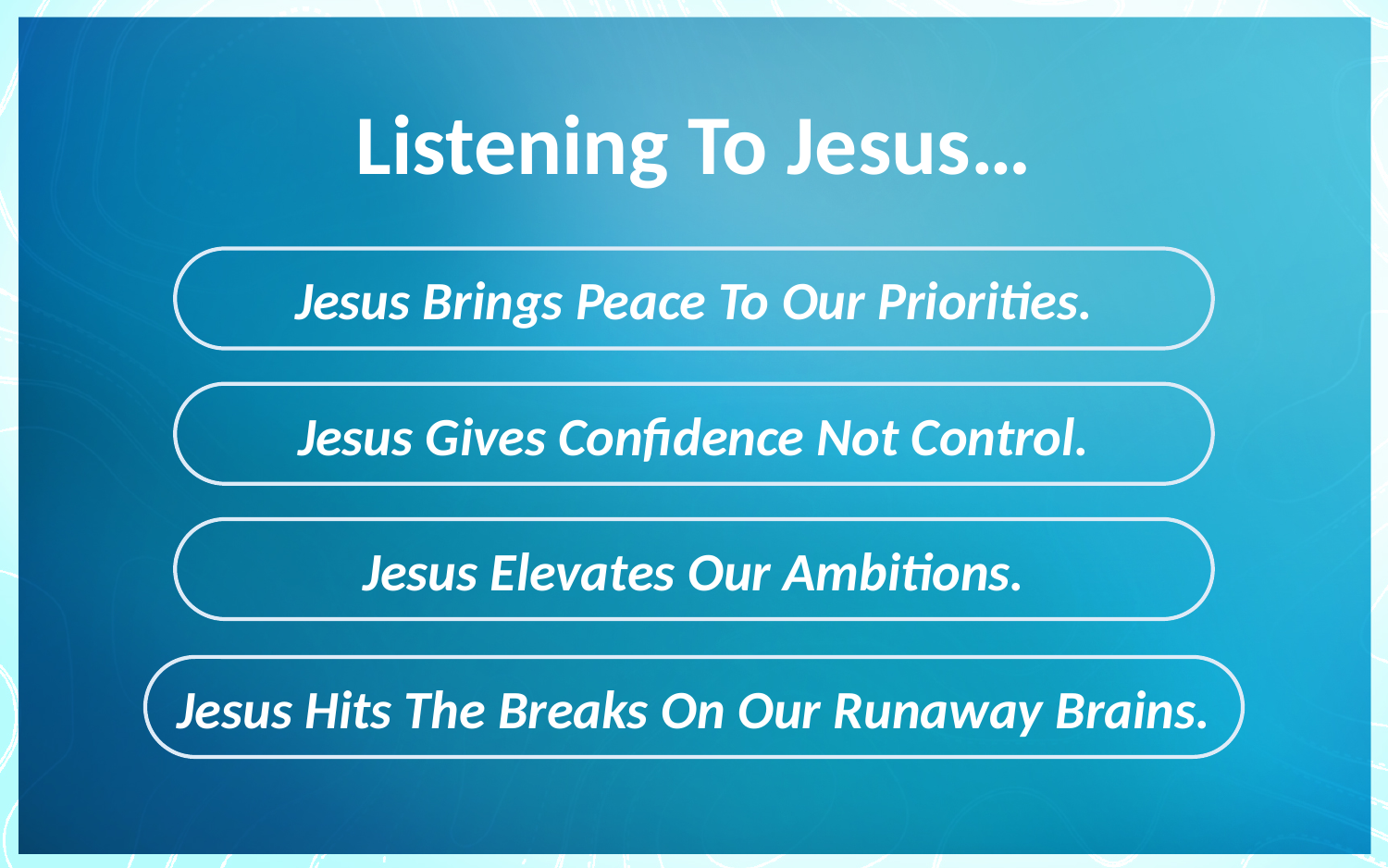

# Listening To Jesus…
Jesus Brings Peace To Our Priorities.
Jesus Gives Confidence Not Control.
Jesus Elevates Our Ambitions.
Jesus Hits The Breaks On Our Runaway Brains.